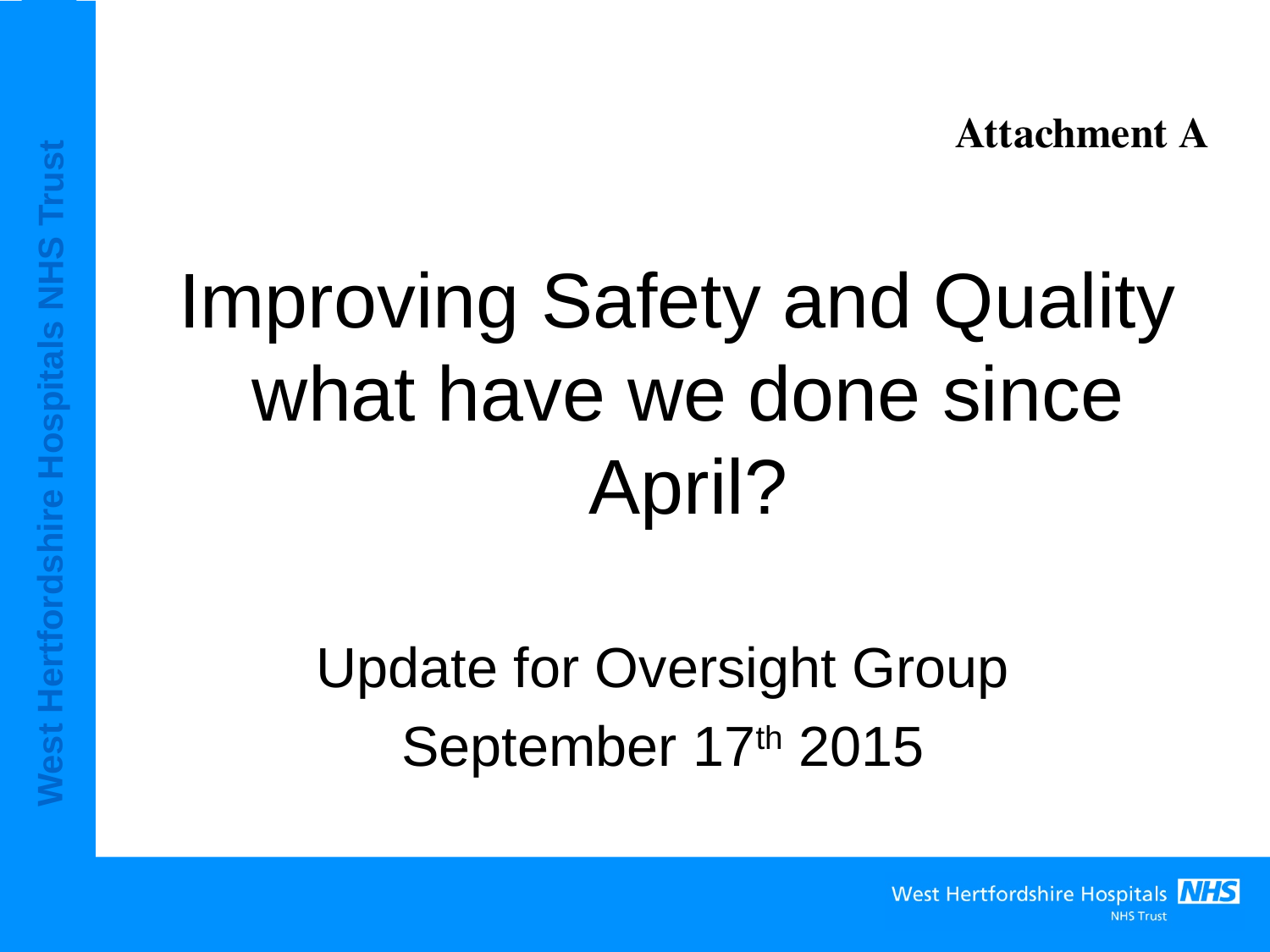

Attachment A
# Improving Safety and Quality what have we done since April?

Update for Oversight Group
September 17th 2015